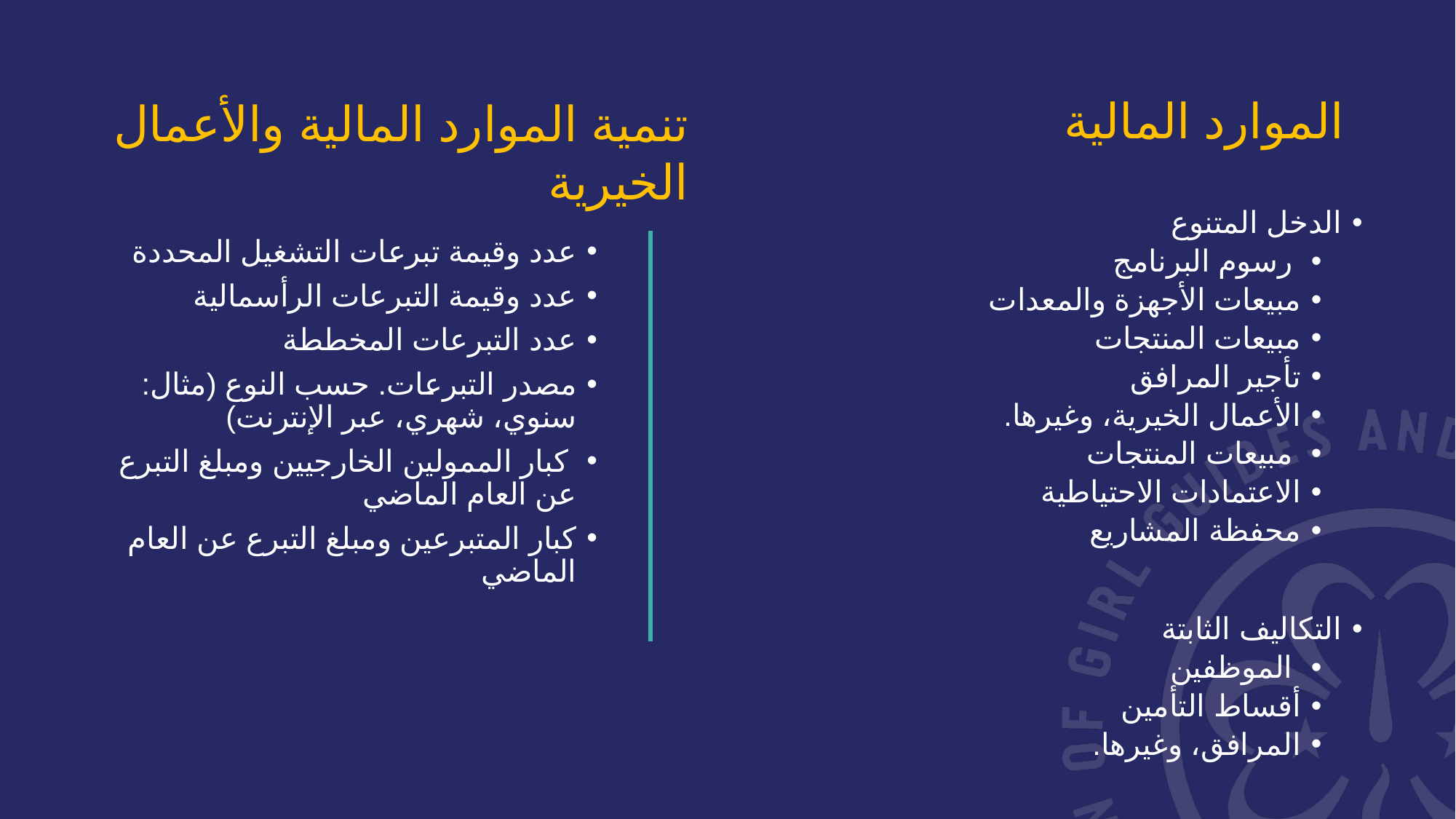

# الموارد المالية
تنمية الموارد المالية والأعمال الخيرية

الدخل المتنوع
 رسوم البرنامج
مبيعات الأجهزة والمعدات
مبيعات المنتجات
تأجير المرافق
الأعمال الخيرية، وغيرها.
 مبيعات المنتجات
الاعتمادات الاحتياطية
محفظة المشاريع

التكاليف الثابتة
 الموظفين
أقساط التأمين
المرافق، وغيرها.

عدد وقيمة تبرعات التشغيل المحددة
عدد وقيمة التبرعات الرأسمالية
عدد التبرعات المخططة
مصدر التبرعات. حسب النوع (مثال: سنوي، شهري، عبر الإنترنت)
 كبار الممولين الخارجيين ومبلغ التبرع عن العام الماضي
كبار المتبرعين ومبلغ التبرع عن العام الماضي